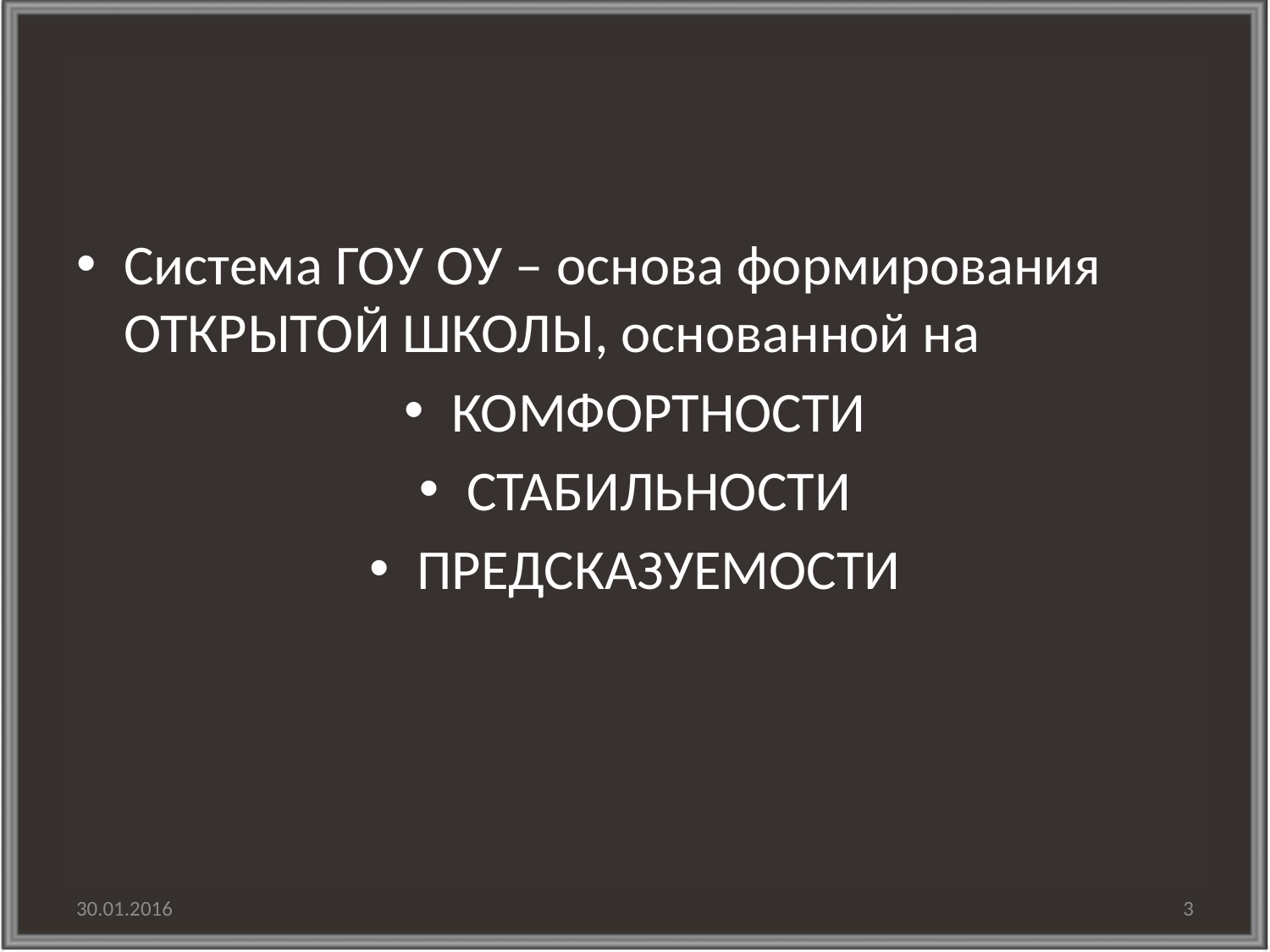

Система ГОУ ОУ – основа формирования ОТКРЫТОЙ ШКОЛЫ, основанной на
КОМФОРТНОСТИ
СТАБИЛЬНОСТИ
ПРЕДСКАЗУЕМОСТИ
30.01.2016

3